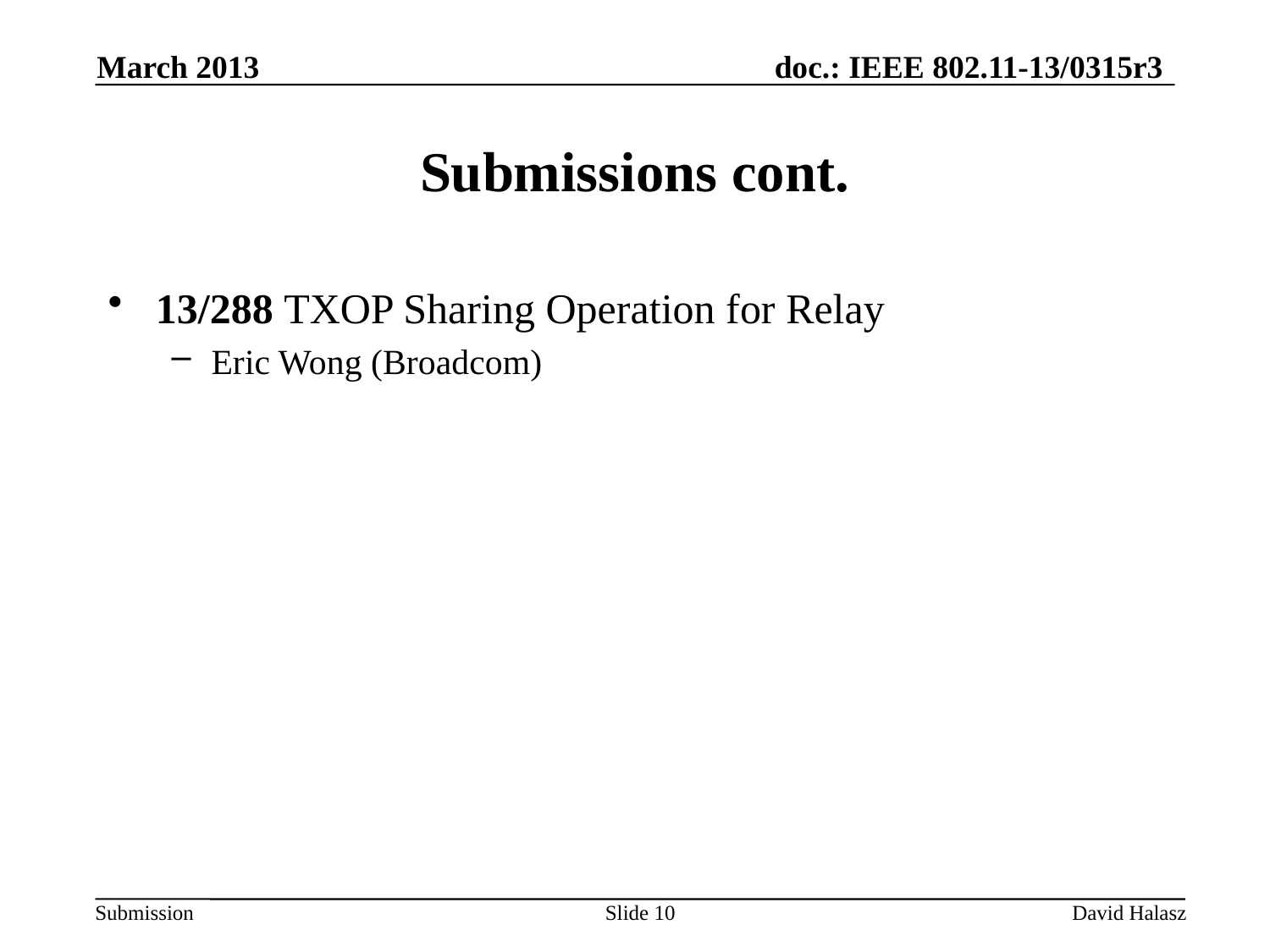

March 2013
# Submissions cont.
13/288 TXOP Sharing Operation for Relay
Eric Wong (Broadcom)
Slide 10
David Halasz